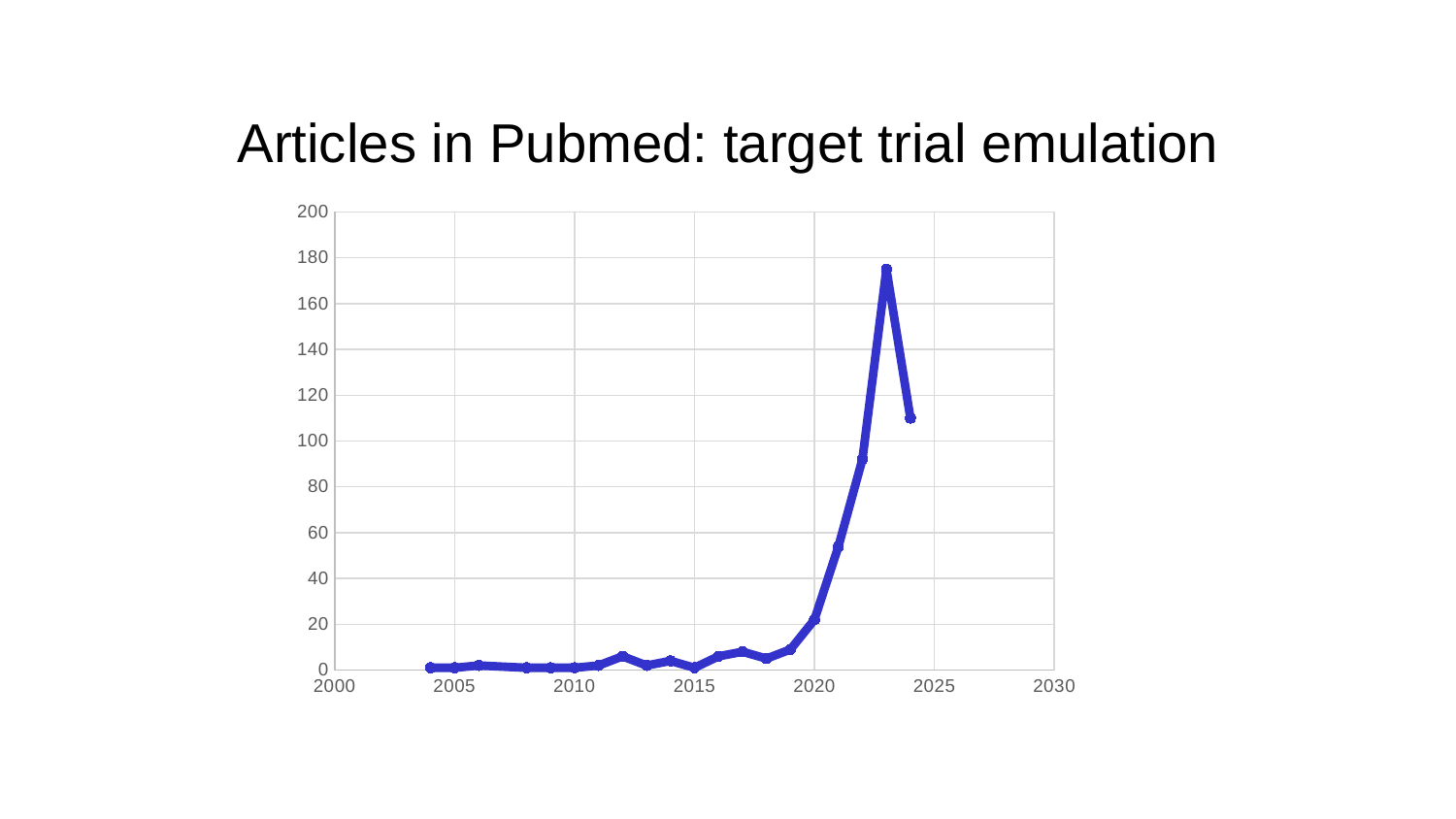

# Articles in Pubmed: target trial emulation

### Chart

| Category |  |
|---|---|